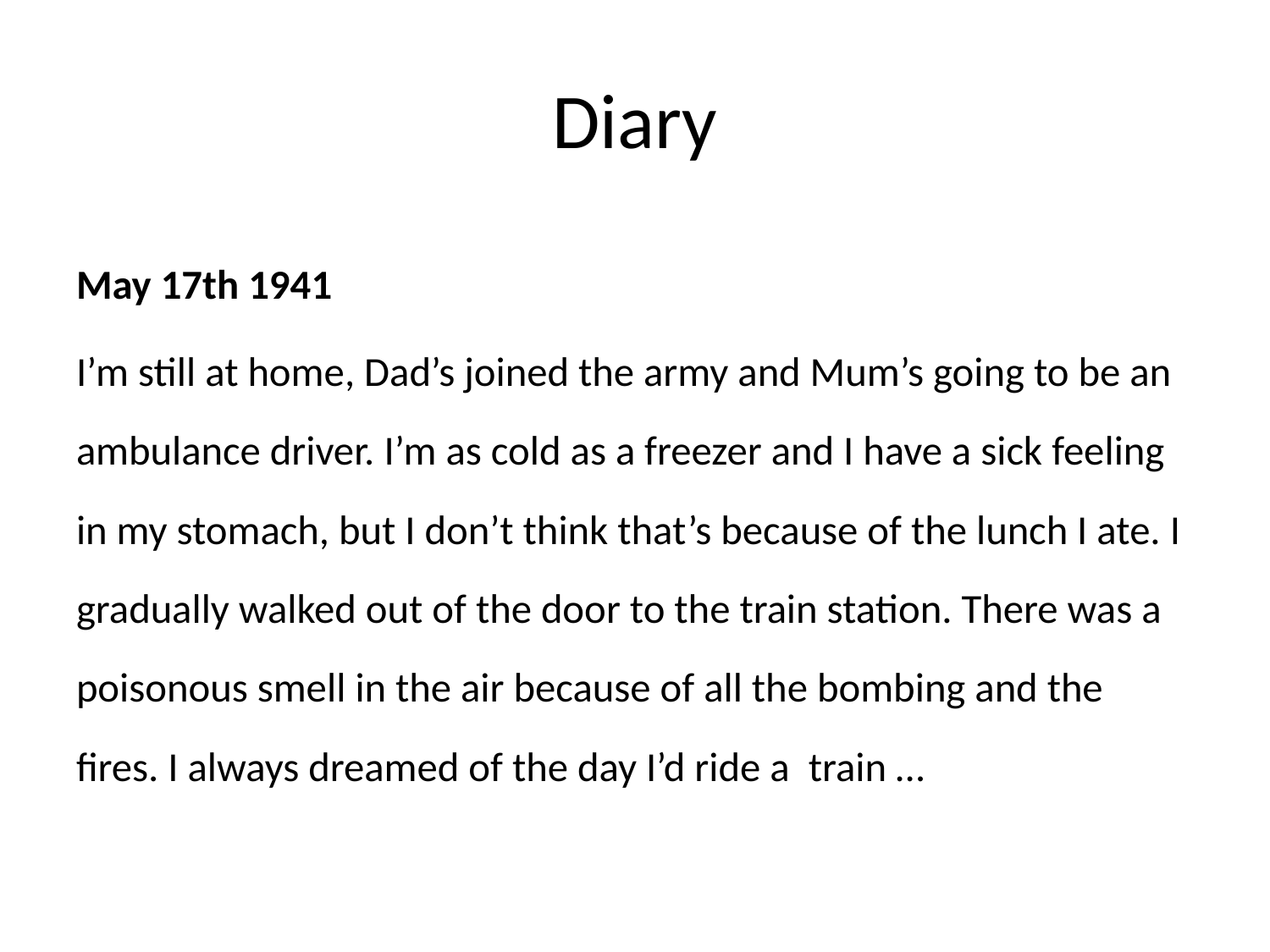

# Diary
May 17th 1941
I’m still at home, Dad’s joined the army and Mum’s going to be an ambulance driver. I’m as cold as a freezer and I have a sick feeling in my stomach, but I don’t think that’s because of the lunch I ate. I gradually walked out of the door to the train station. There was a poisonous smell in the air because of all the bombing and the fires. I always dreamed of the day I’d ride a  train …